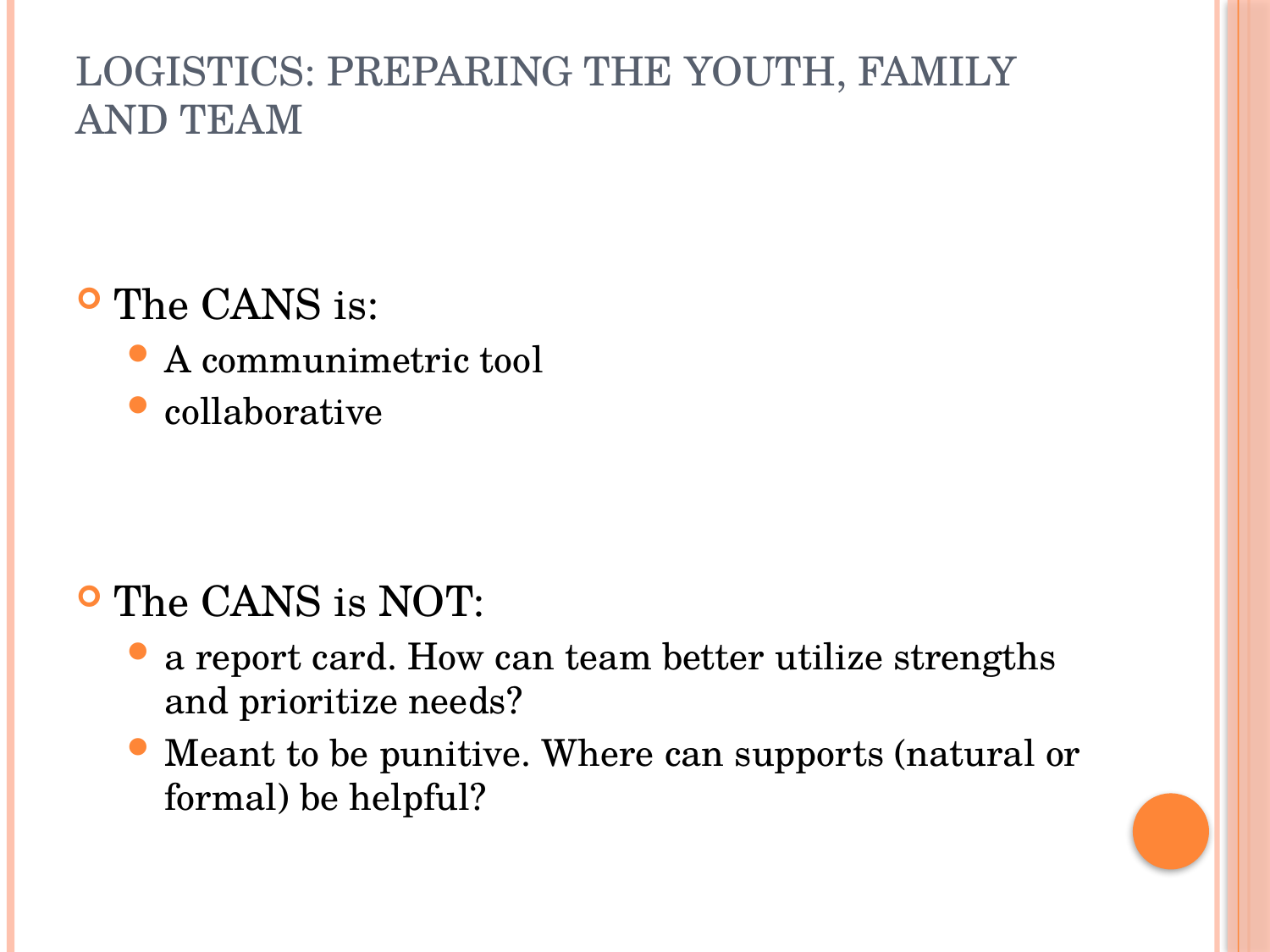

# Logistics: Preparing the youth, family and team

The CANS is:
A communimetric tool
collaborative

The CANS is NOT:
a report card. How can team better utilize strengths and prioritize needs?
Meant to be punitive. Where can supports (natural or formal) be helpful?